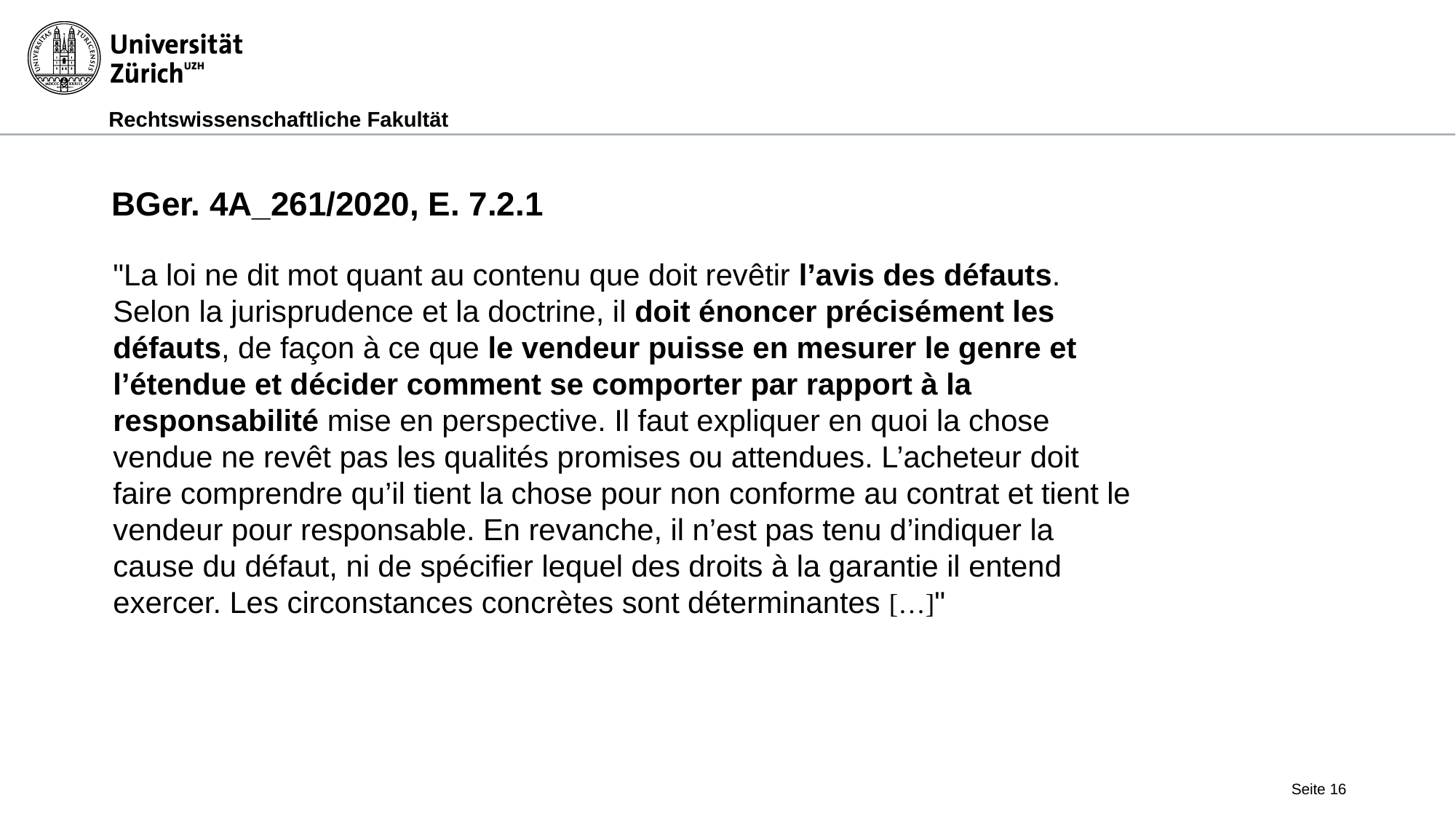

BGer. 4A_261/2020, E. 7.2.1

"La loi ne dit mot quant au contenu que doit revêtir l’avis des défauts. Selon la jurisprudence et la doctrine, il doit énoncer précisément les défauts, de façon à ce que le vendeur puisse en mesurer le genre et l’étendue et décider comment se comporter par rapport à la responsabilité mise en perspective. Il faut expliquer en quoi la chose vendue ne revêt pas les qualités promises ou attendues. L’acheteur doit faire comprendre qu’il tient la chose pour non conforme au contrat et tient le vendeur pour responsable. En revanche, il n’est pas tenu d’indiquer la cause du défaut, ni de spécifier lequel des droits à la garantie il entend exercer. Les circonstances concrètes sont déterminantes […]"

Seite 16